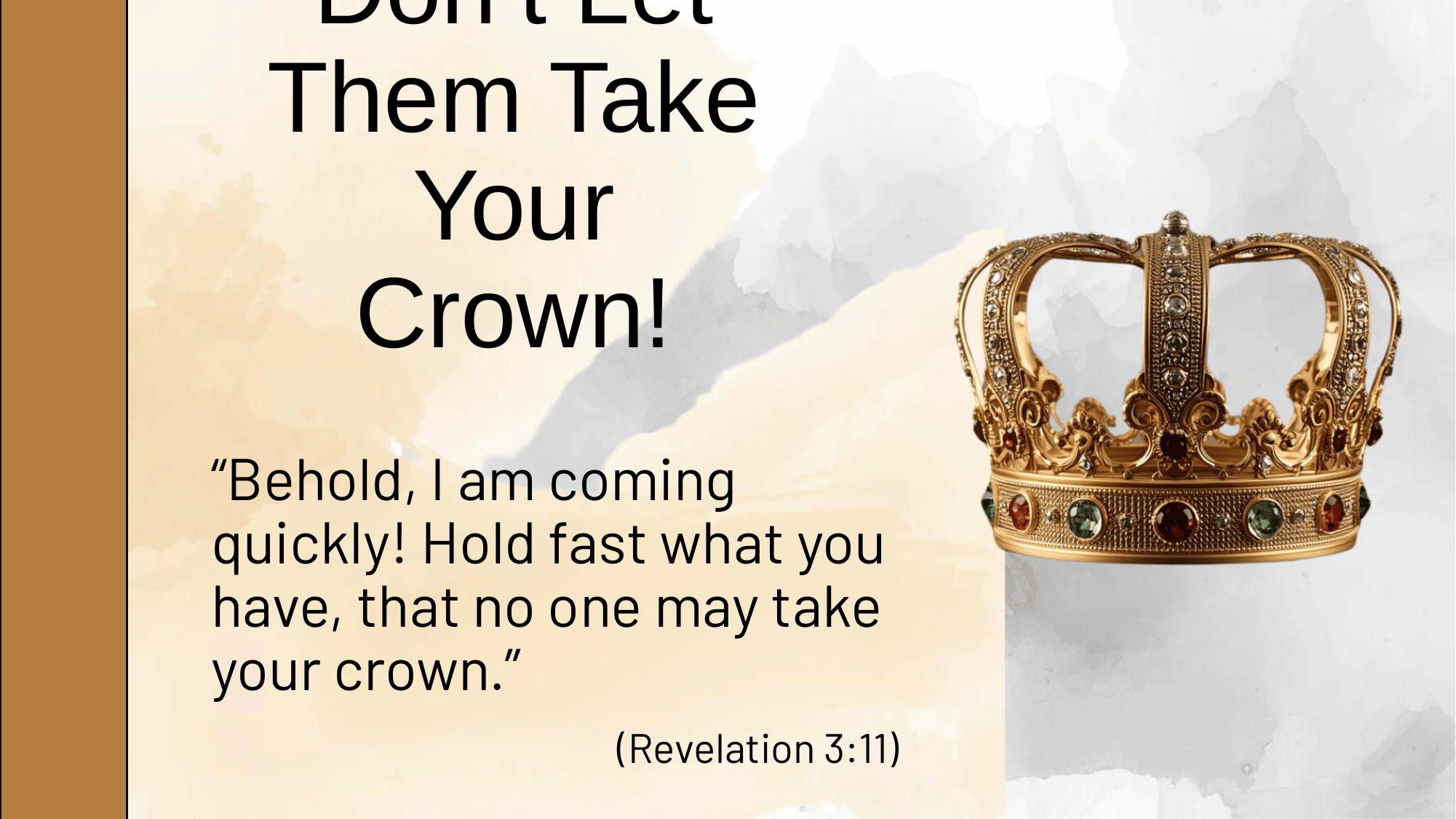

# Don’t Let Them Take Your Crown!
“Behold, I am coming quickly! Hold fast what you have, that no one may take your crown.”
                 (Revelation 3:11)